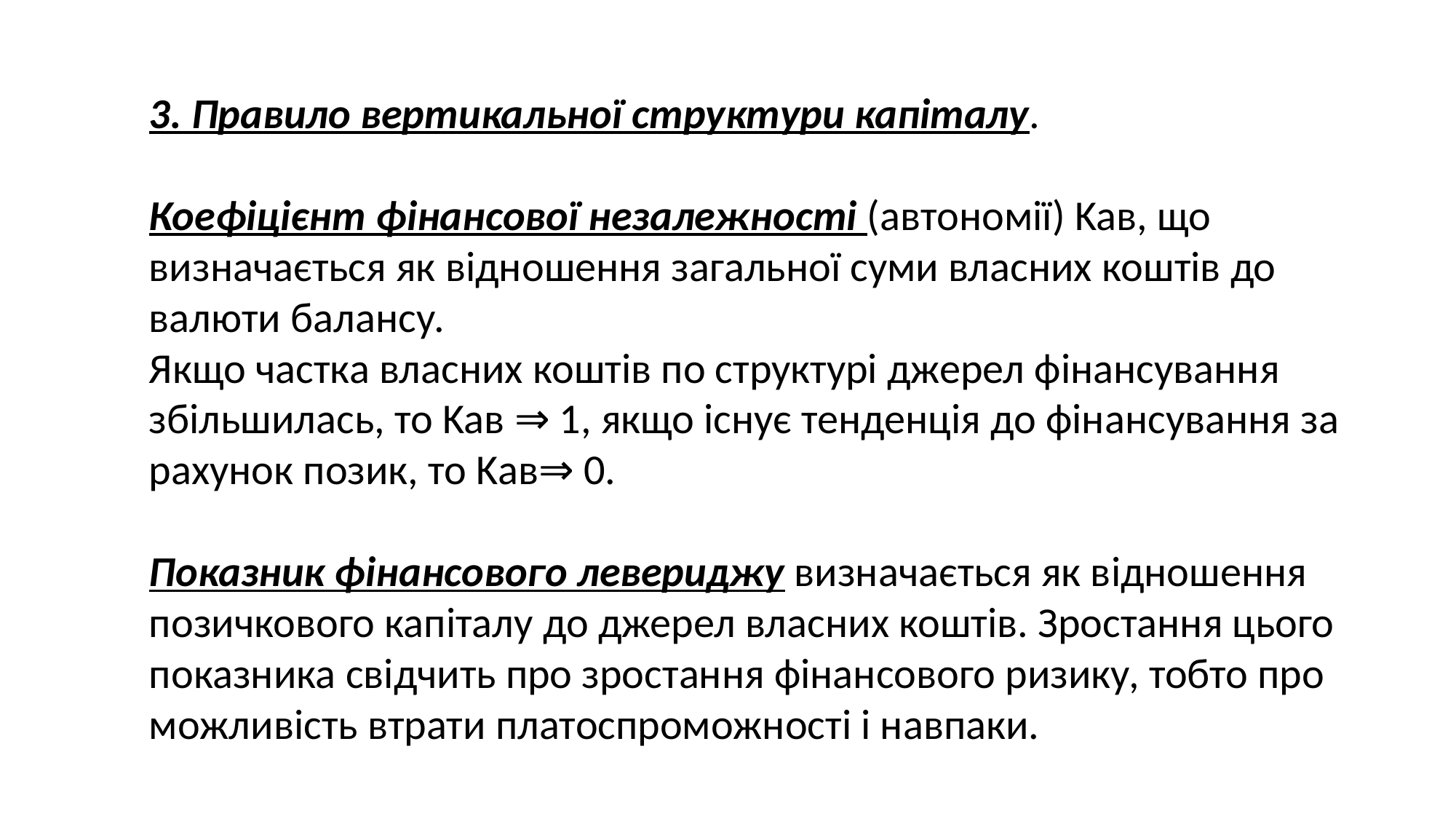

3. Правило вертикальної структури капіталу.

Коефіцієнт фінансової незалежності (автономії) Kaв, що визначається як відношення загальної суми власних коштів до
валюти балансу.
Якщо частка власних коштів по структурі джерел фінансування збільшилась, то Kaв ⇒ 1, якщо існує тенденція до фінансування за рахунок позик, то Kaв⇒ 0.

Показник фінансового левериджу визначається як відношення позичкового капіталу до джерел власних коштів. Зростання цього показника свідчить про зростання фінансового ризику, тобто про можливість втрати платоспроможності і навпаки.